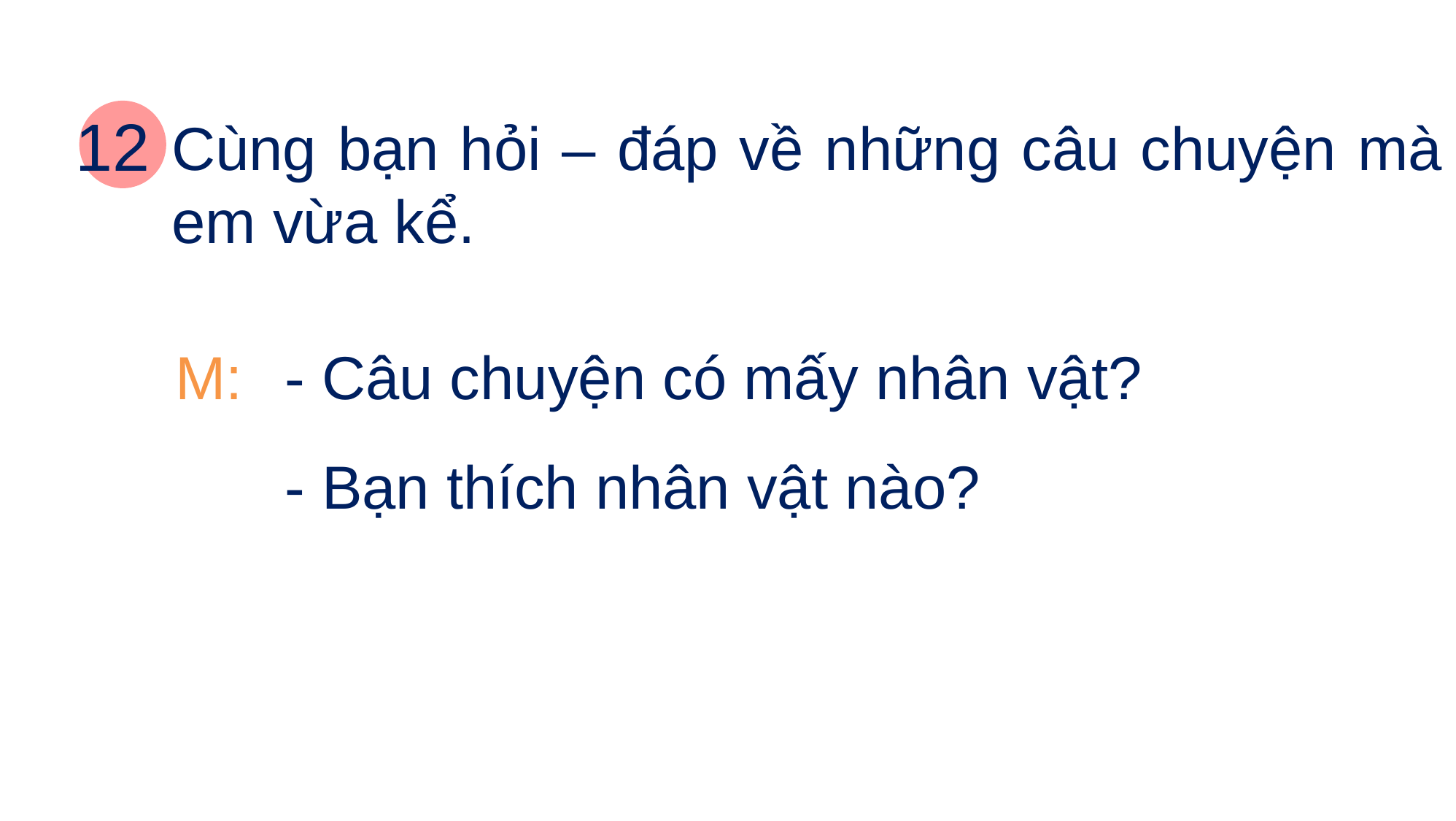

12
Cùng bạn hỏi – đáp về những câu chuyện mà em vừa kể.
M: 	- Câu chuyện có mấy nhân vật?
	- Bạn thích nhân vật nào?